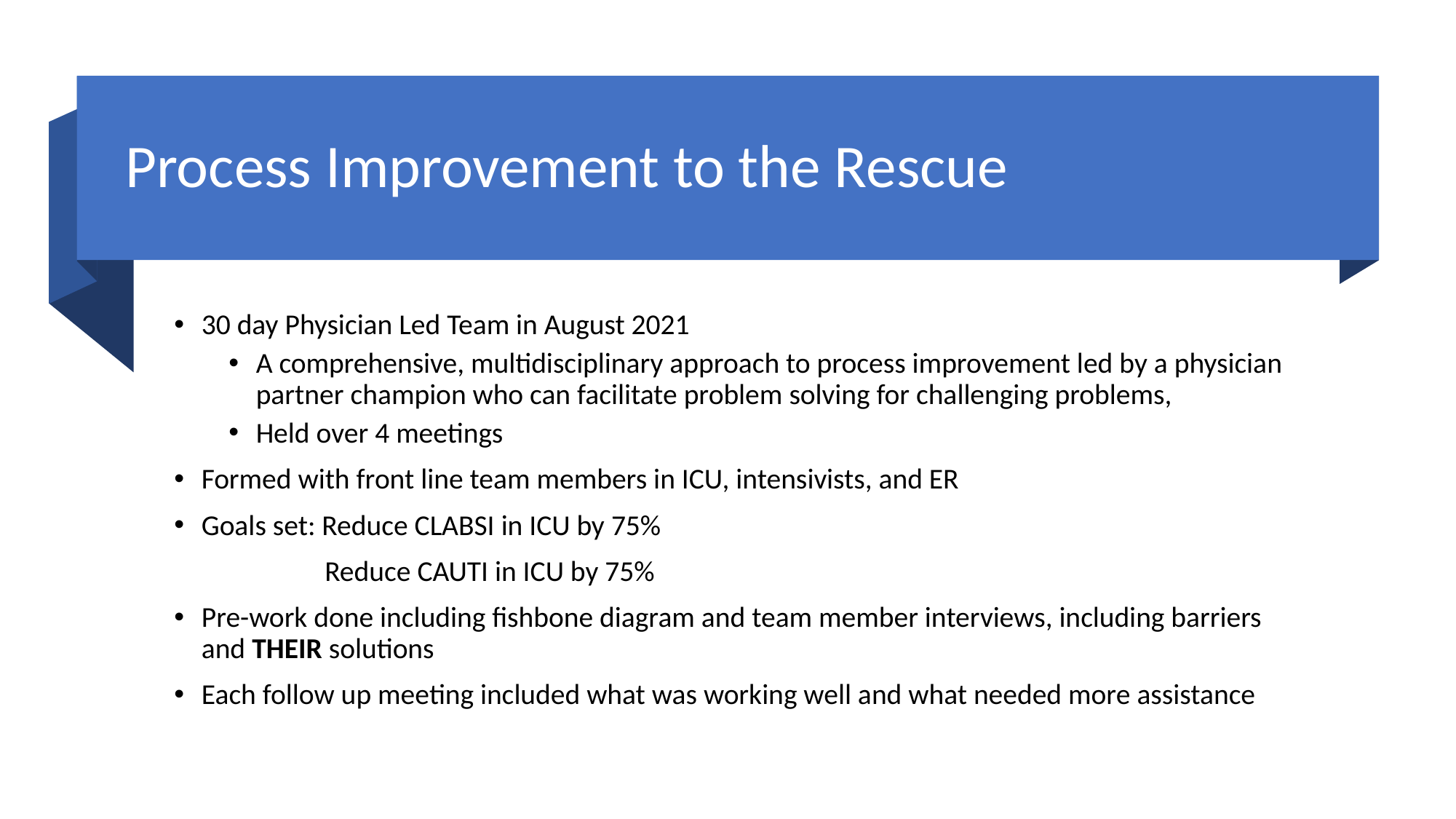

# Process Improvement to the Rescue

30 day Physician Led Team in August 2021
A comprehensive, multidisciplinary approach to process improvement led by a physician partner champion who can facilitate problem solving for challenging problems,
Held over 4 meetings
Formed with front line team members in ICU, intensivists, and ER
Goals set: Reduce CLABSI in ICU by 75%
                       Reduce CAUTI in ICU by 75%
Pre-work done including fishbone diagram and team member interviews, including barriers and THEIR solutions
Each follow up meeting included what was working well and what needed more assistance